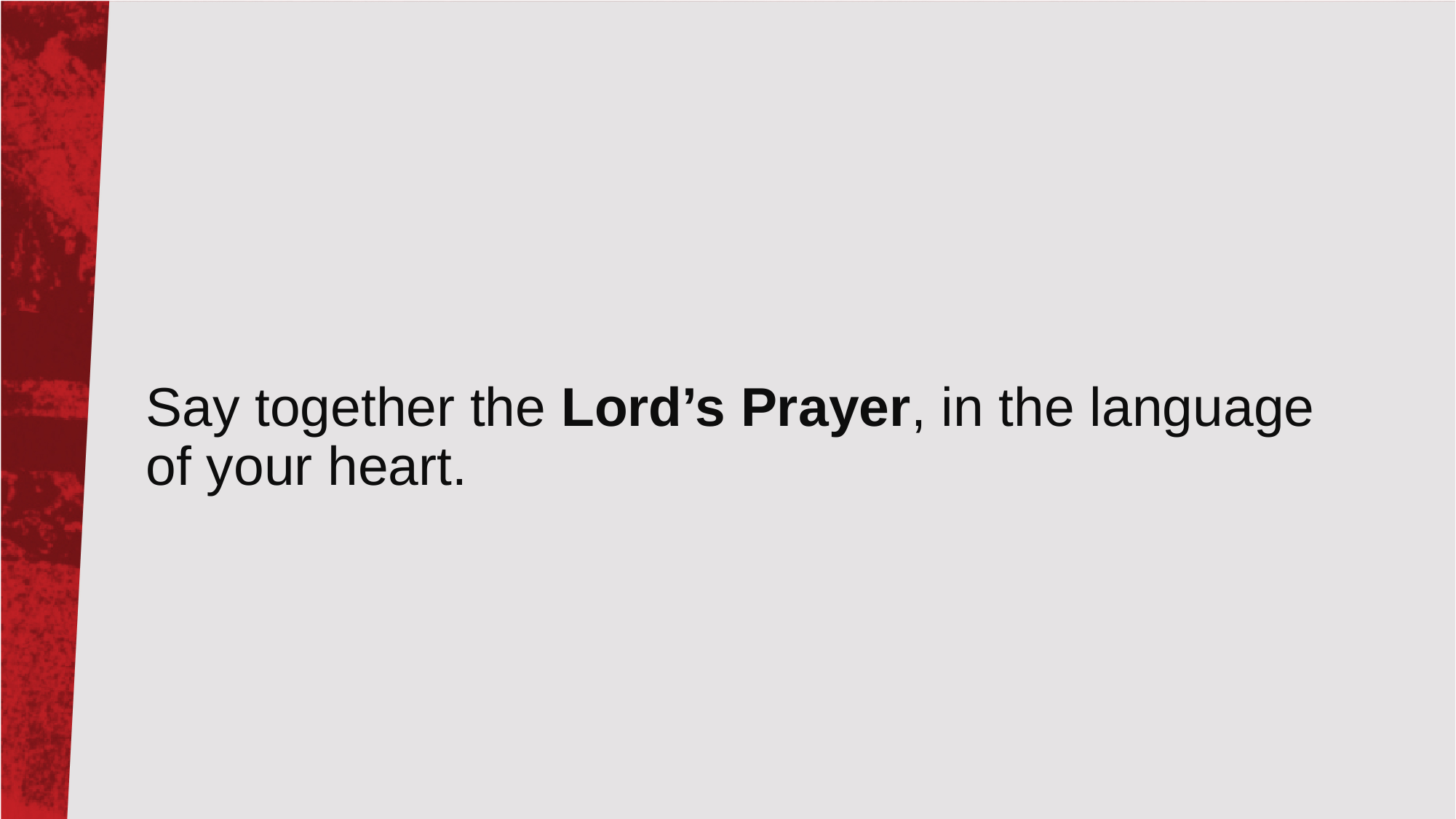

# Say together the Lord’s Prayer, in the language of your heart.